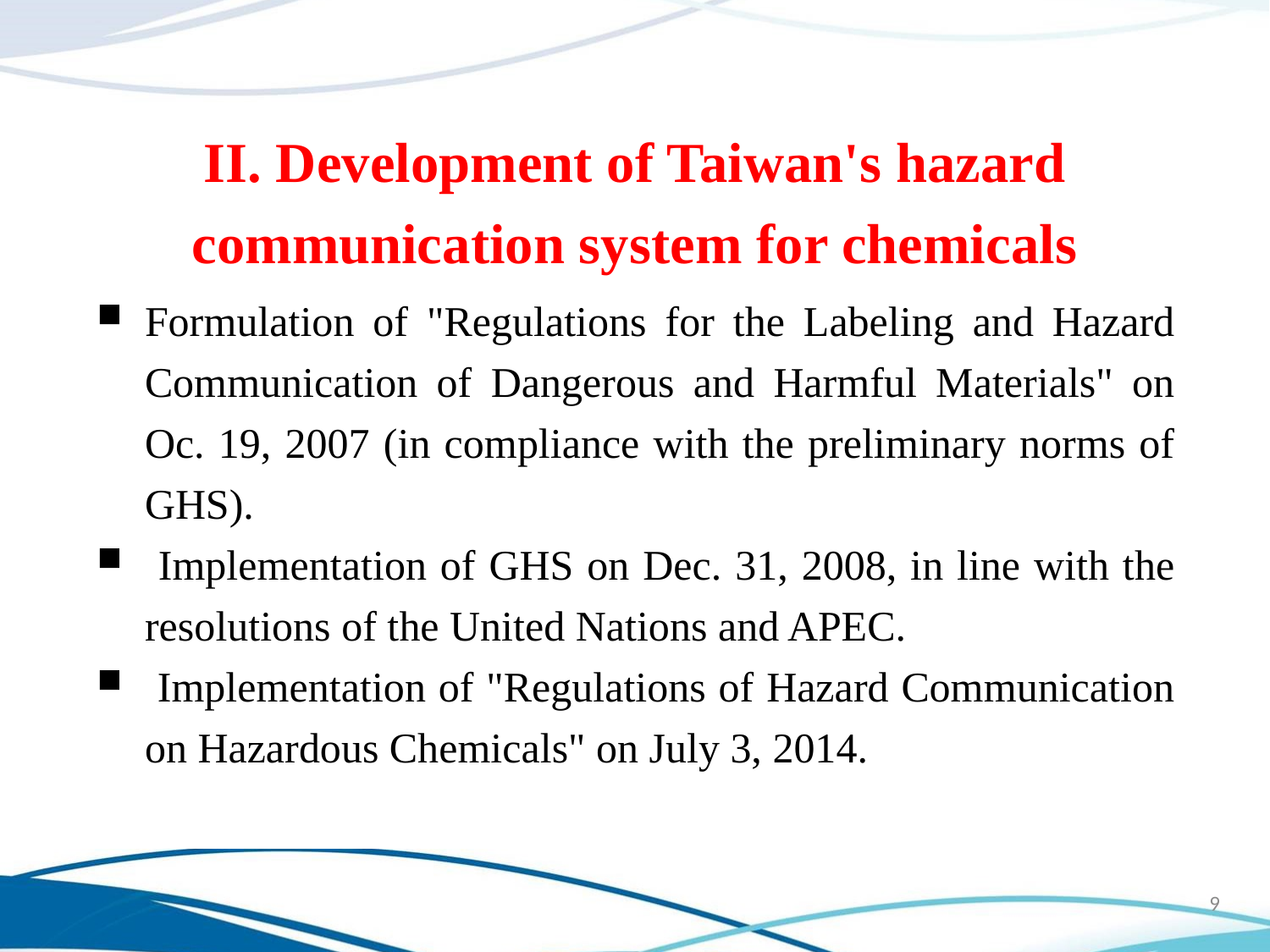

II. Development of Taiwan's hazard communication system for chemicals
Formulation of "Regulations for the Labeling and Hazard Communication of Dangerous and Harmful Materials" on Oc. 19, 2007 (in compliance with the preliminary norms of GHS).
 Implementation of GHS on Dec. 31, 2008, in line with the resolutions of the United Nations and APEC.
 Implementation of "Regulations of Hazard Communication on Hazardous Chemicals" on July 3, 2014.
9